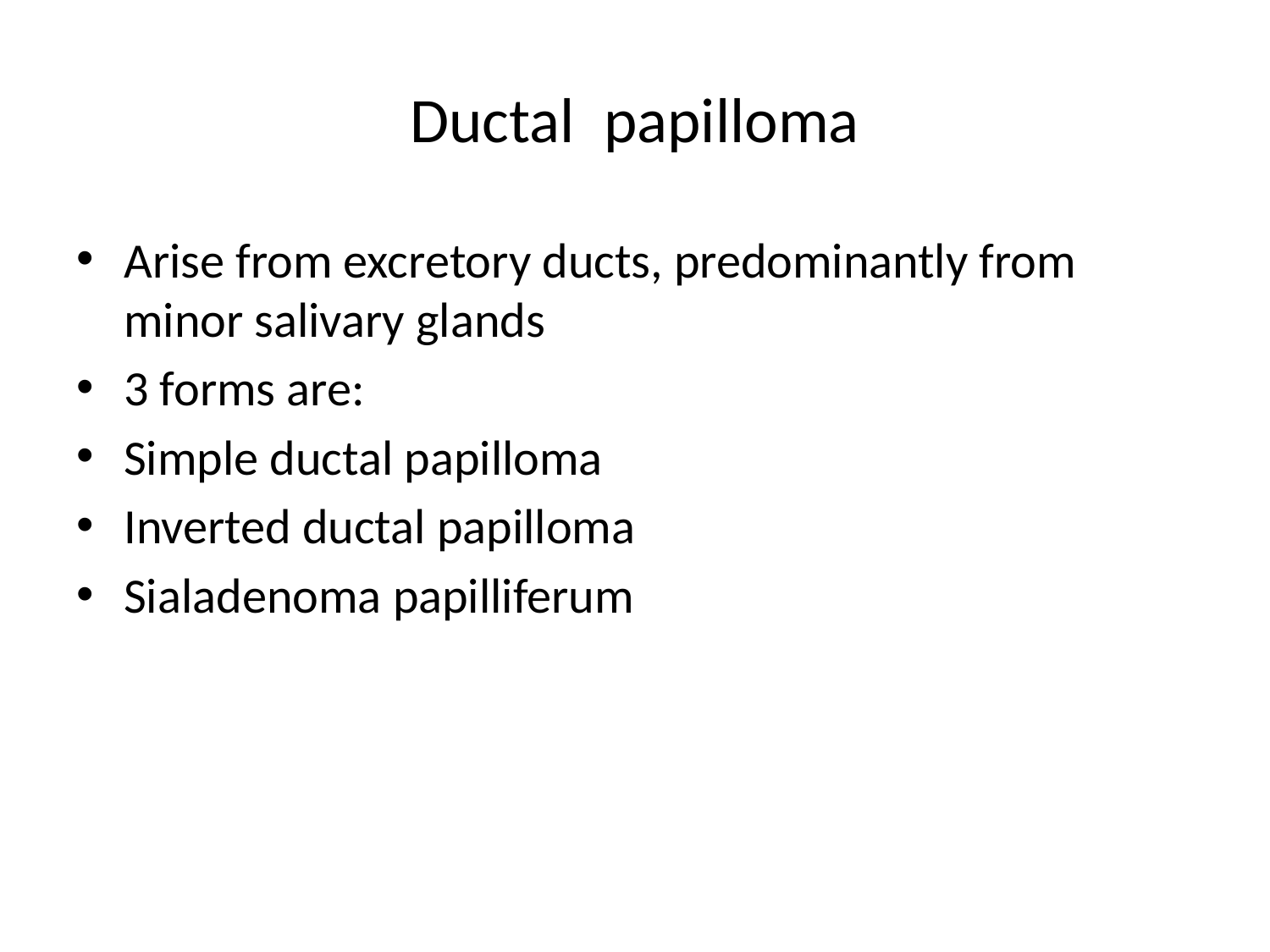

# Ductal  papilloma
Arise from excretory ducts, predominantly from minor salivary glands
3 forms are:
Simple ductal papilloma
Inverted ductal papilloma
Sialadenoma papilliferum